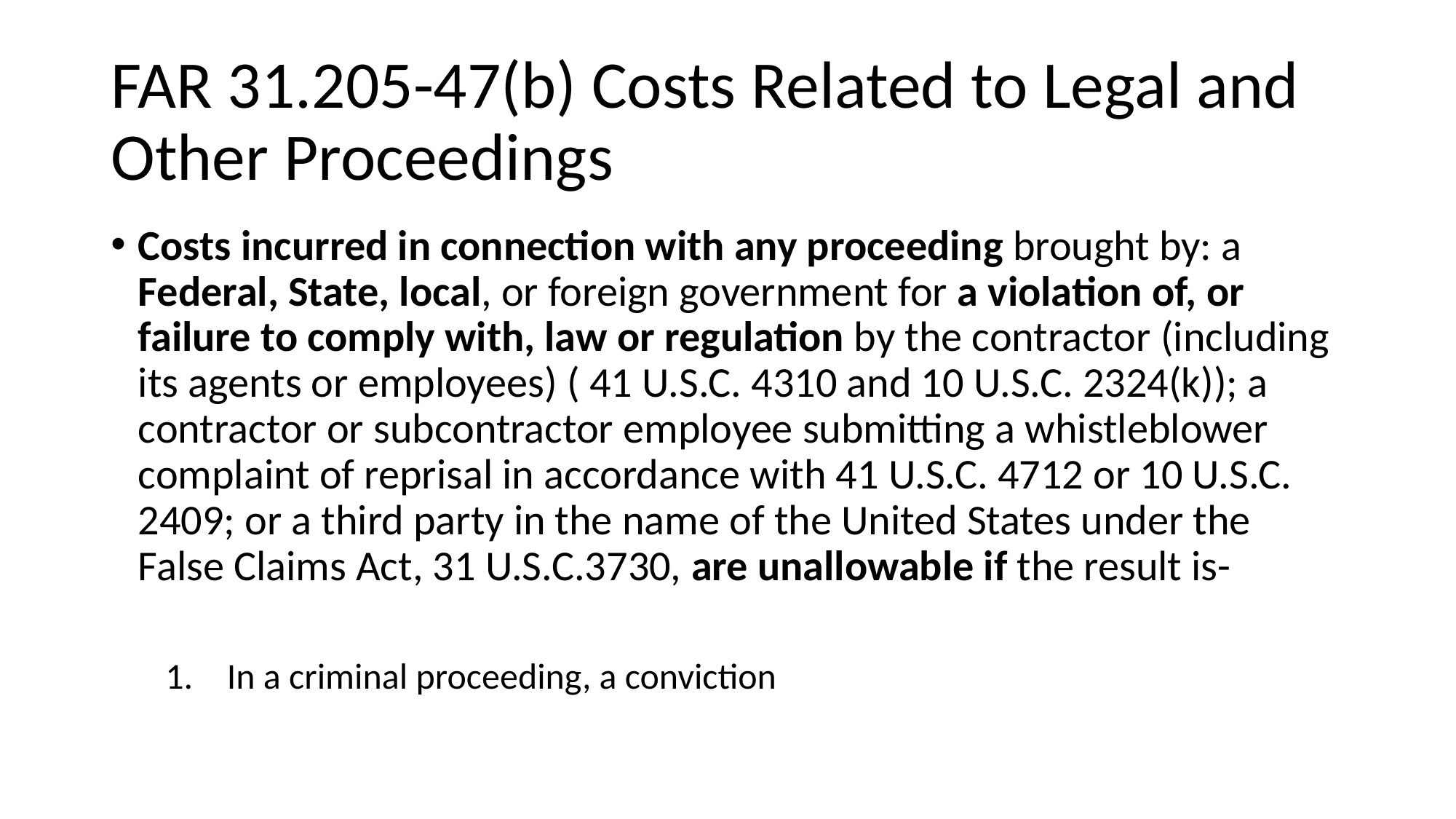

# FAR 31.205-47(b) Costs Related to Legal and Other Proceedings
Costs incurred in connection with any proceeding brought by: a Federal, State, local, or foreign government for a violation of, or failure to comply with, law or regulation by the contractor (including its agents or employees) ( 41 U.S.C. 4310 and 10 U.S.C. 2324(k)); a contractor or subcontractor employee submitting a whistleblower complaint of reprisal in accordance with 41 U.S.C. 4712 or 10 U.S.C. 2409; or a third party in the name of the United States under the False Claims Act, 31 U.S.C.3730, are unallowable if the result is-

In a criminal proceeding, a conviction